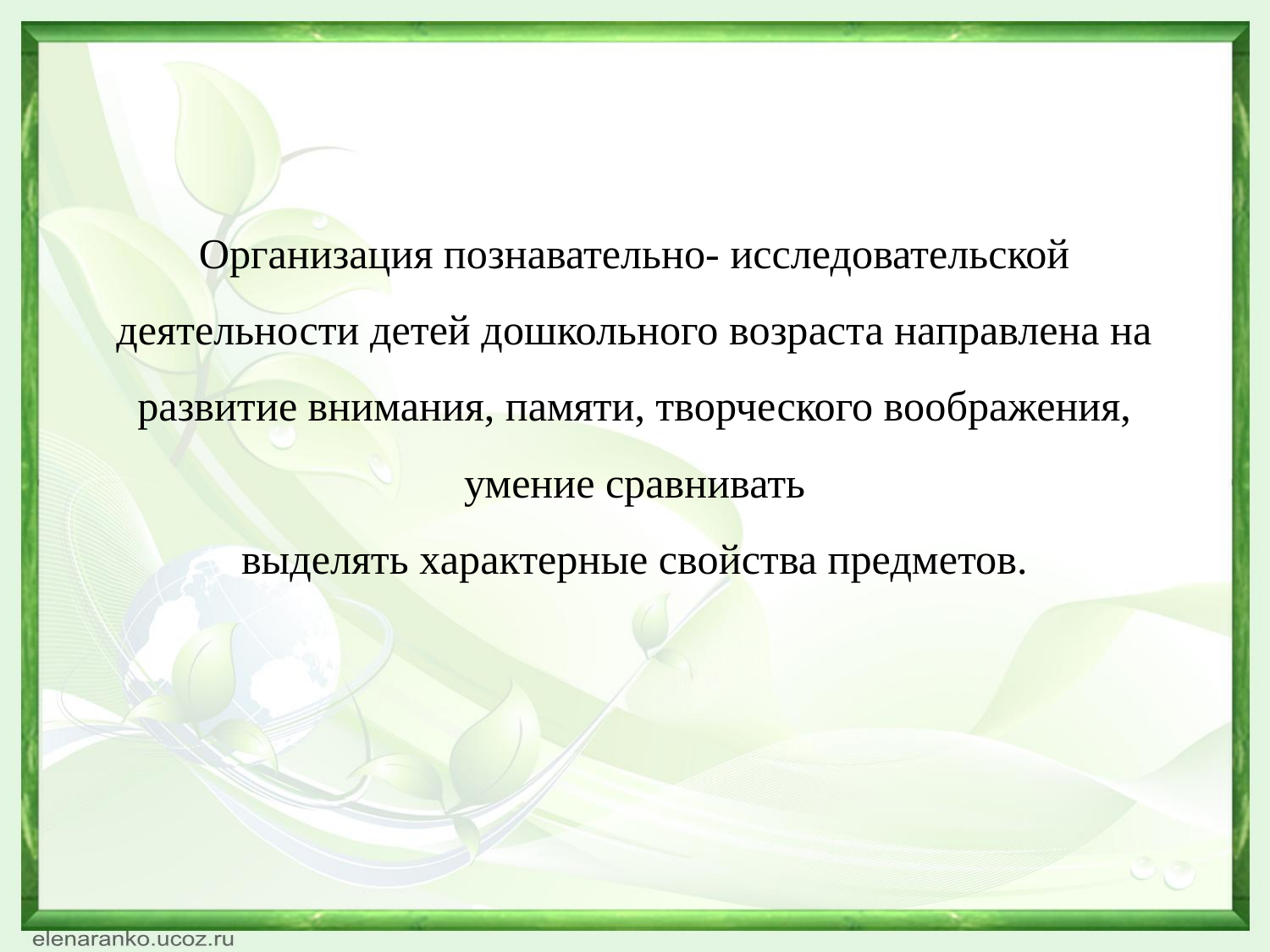

# Организация познавательно- исследовательской деятельности детей дошкольного возраста направлена на развитие внимания, памяти, творческого воображения, умение сравнивать выделять характерные свойства предметов.